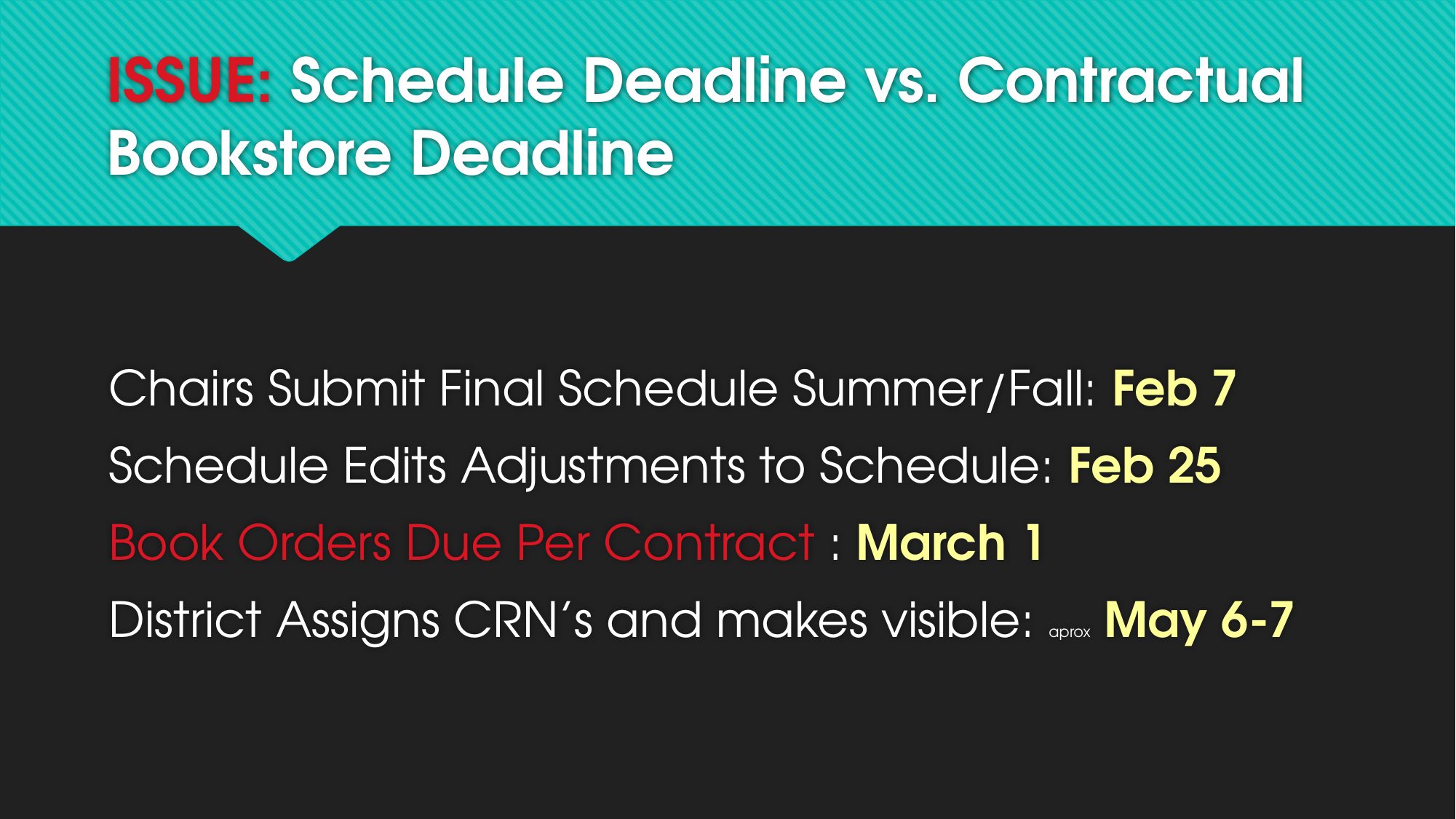

# ISSUE: Schedule Deadline vs. Contractual Bookstore Deadline
Chairs Submit Final Schedule Summer/Fall: Feb 7
Schedule Edits Adjustments to Schedule: Feb 25
Book Orders Due Per Contract : March 1
District Assigns CRN’s and makes visible: aprox May 6-7